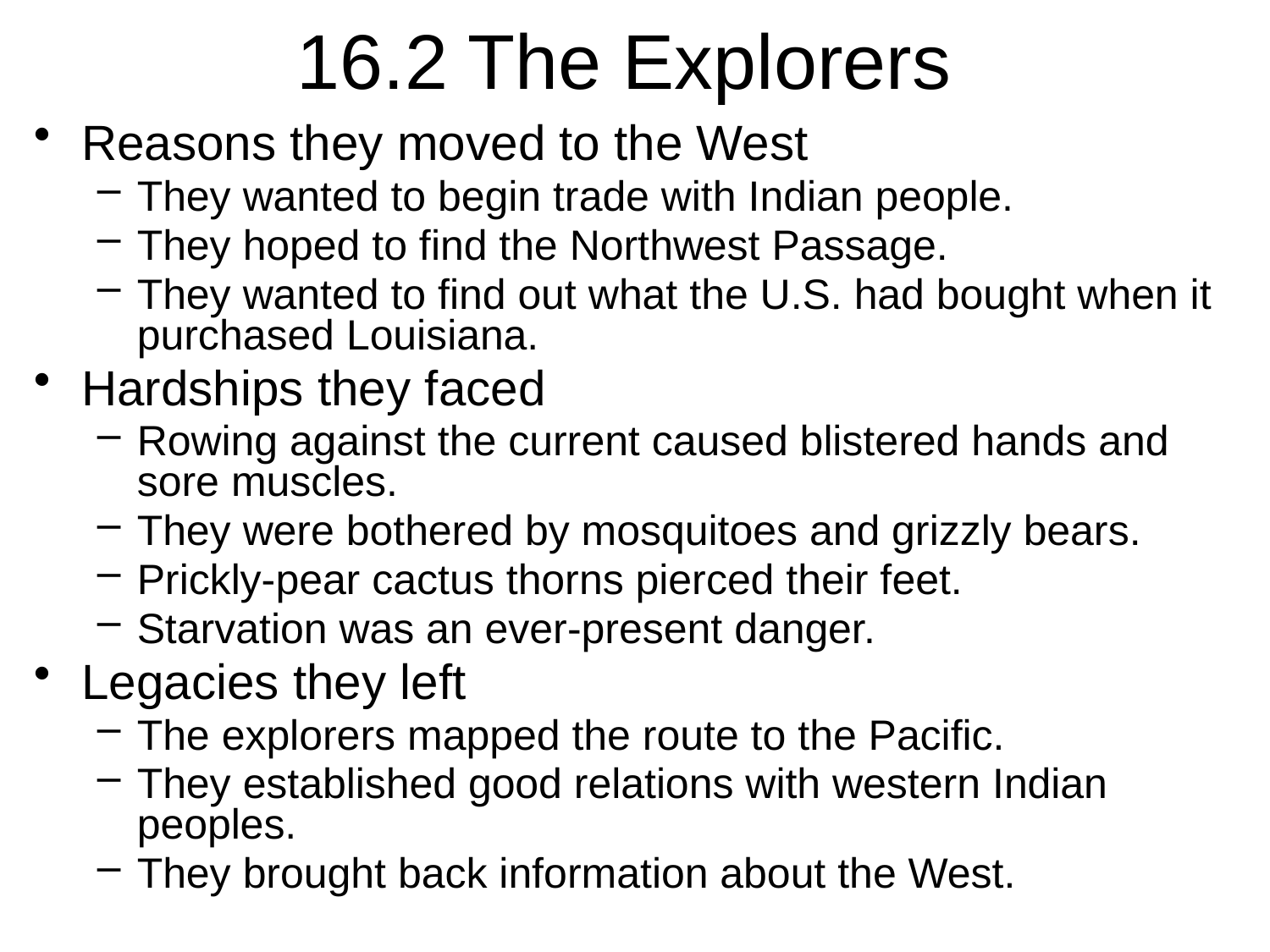

# 16.2 The Explorers
Reasons they moved to the West
They wanted to begin trade with Indian people.
They hoped to find the Northwest Passage.
They wanted to find out what the U.S. had bought when it purchased Louisiana.
Hardships they faced
Rowing against the current caused blistered hands and sore muscles.
They were bothered by mosquitoes and grizzly bears.
Prickly-pear cactus thorns pierced their feet.
Starvation was an ever-present danger.
Legacies they left
The explorers mapped the route to the Pacific.
They established good relations with western Indian peoples.
They brought back information about the West.